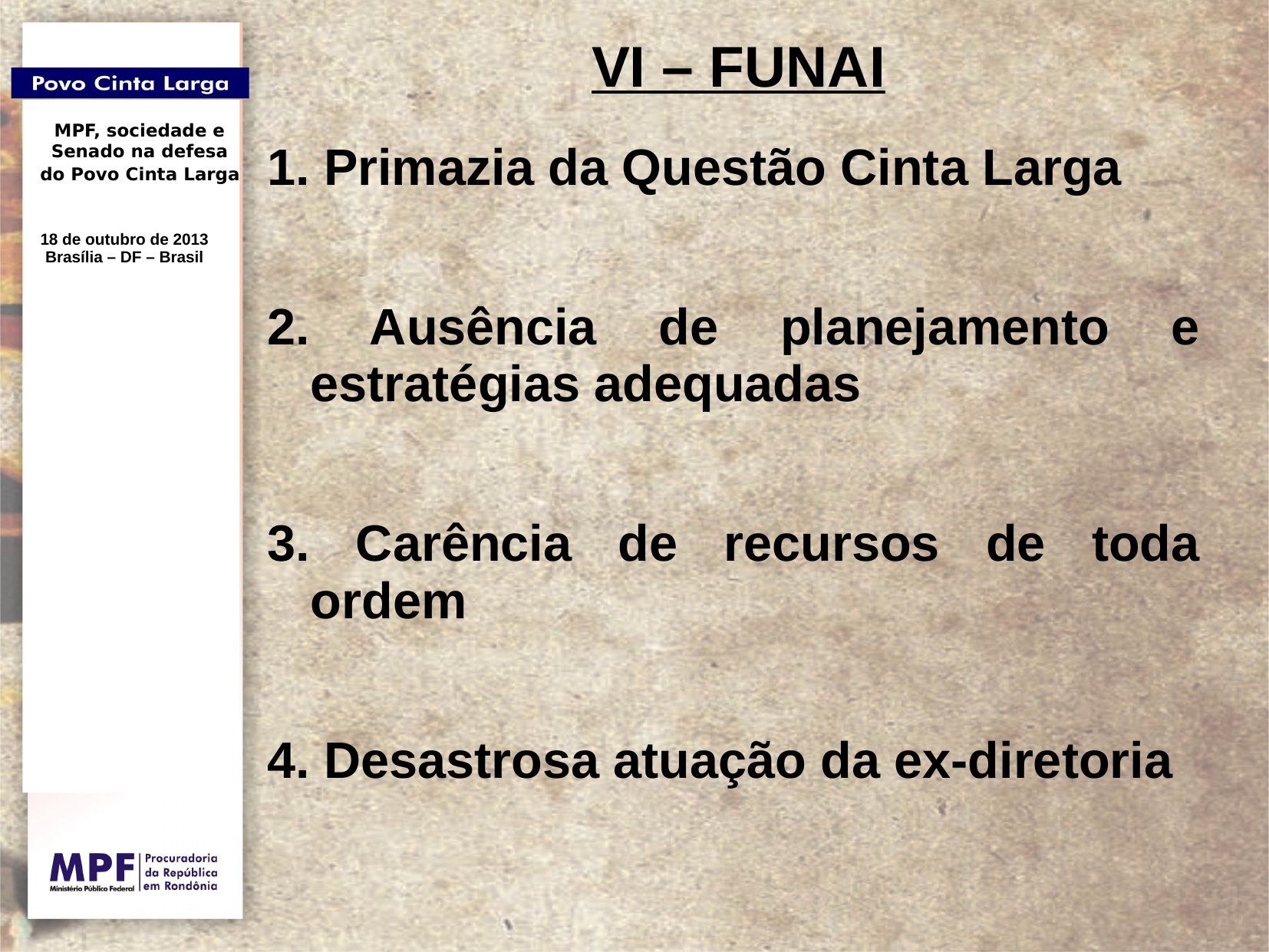

# VI – FUNAI
1. Primazia da Questão Cinta Larga

2. Ausência de planejamento e estratégias adequadas

3. Carência de recursos de toda ordem

4. Desastrosa atuação da ex-diretoria